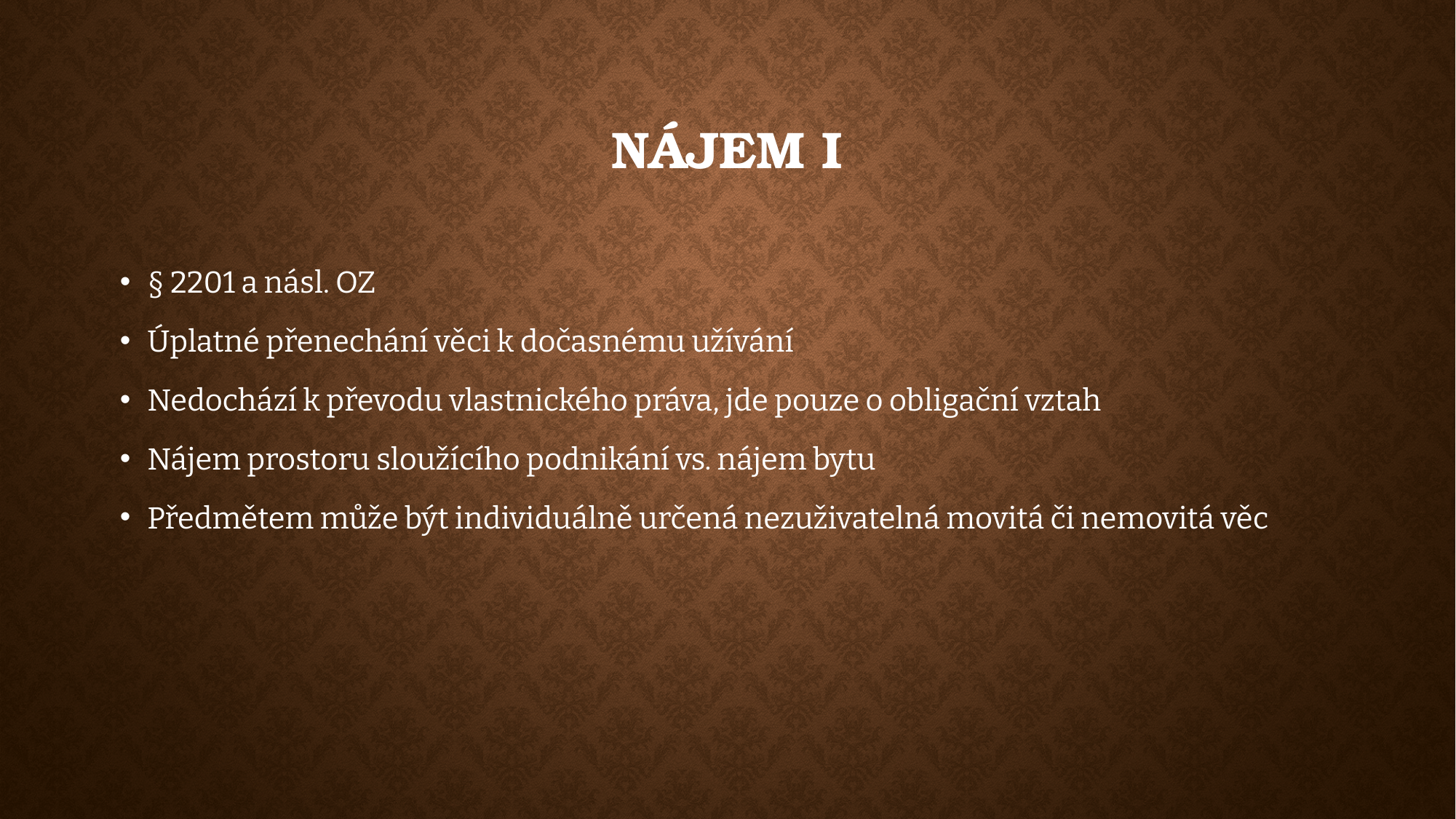

# Nájem I
§ 2201 a násl. OZ
Úplatné přenechání věci k dočasnému užívání
Nedochází k převodu vlastnického práva, jde pouze o obligační vztah
Nájem prostoru sloužícího podnikání vs. nájem bytu
Předmětem může být individuálně určená nezuživatelná movitá či nemovitá věc